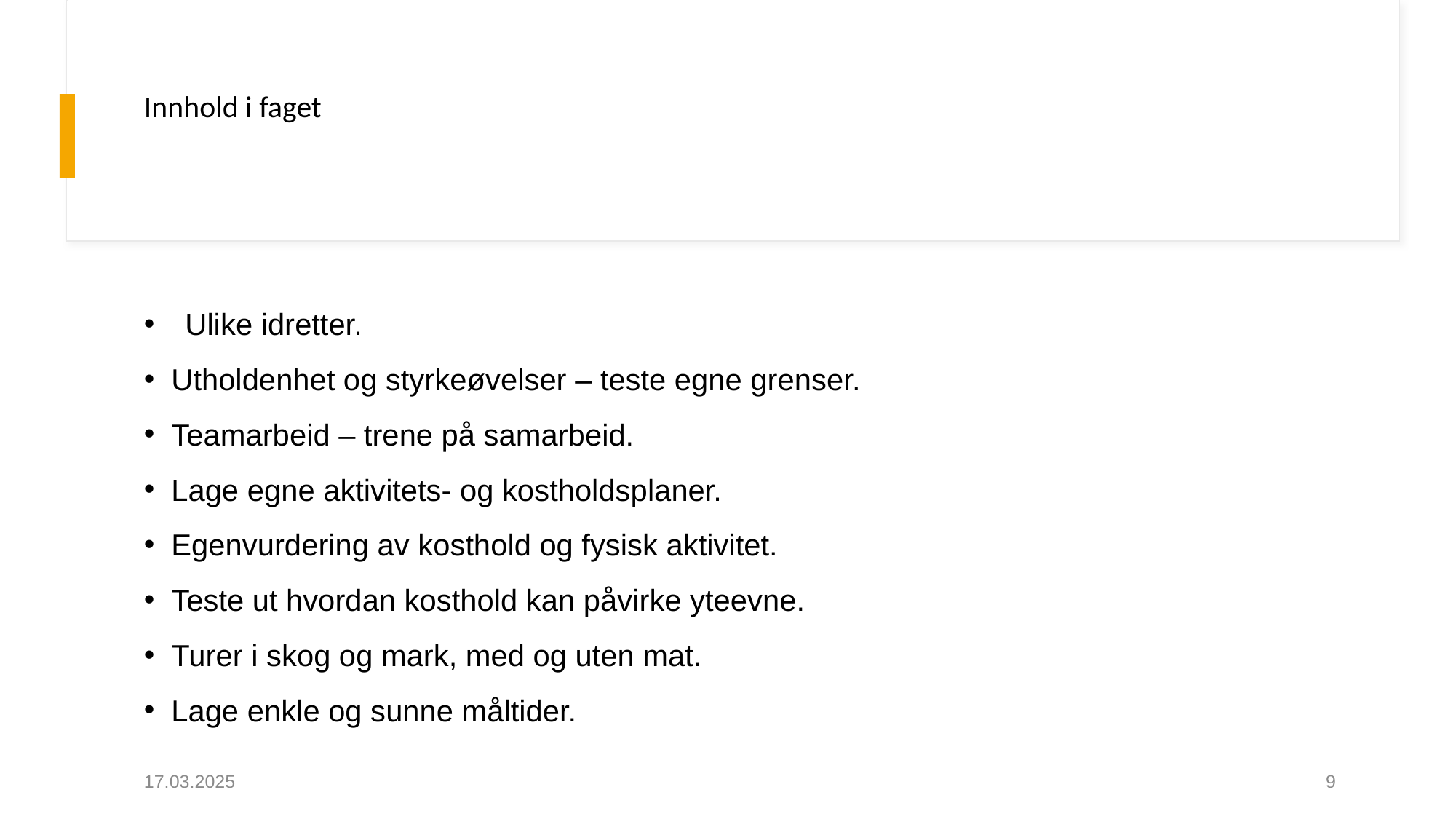

# Innhold i faget

Ulike idretter.
Utholdenhet og styrkeøvelser – teste egne grenser.
Teamarbeid – trene på samarbeid.
Lage egne aktivitets- og kostholdsplaner.
Egenvurdering av kosthold og fysisk aktivitet.
Teste ut hvordan kosthold kan påvirke yteevne.
Turer i skog og mark, med og uten mat.
Lage enkle og sunne måltider.

17.03.2025

9